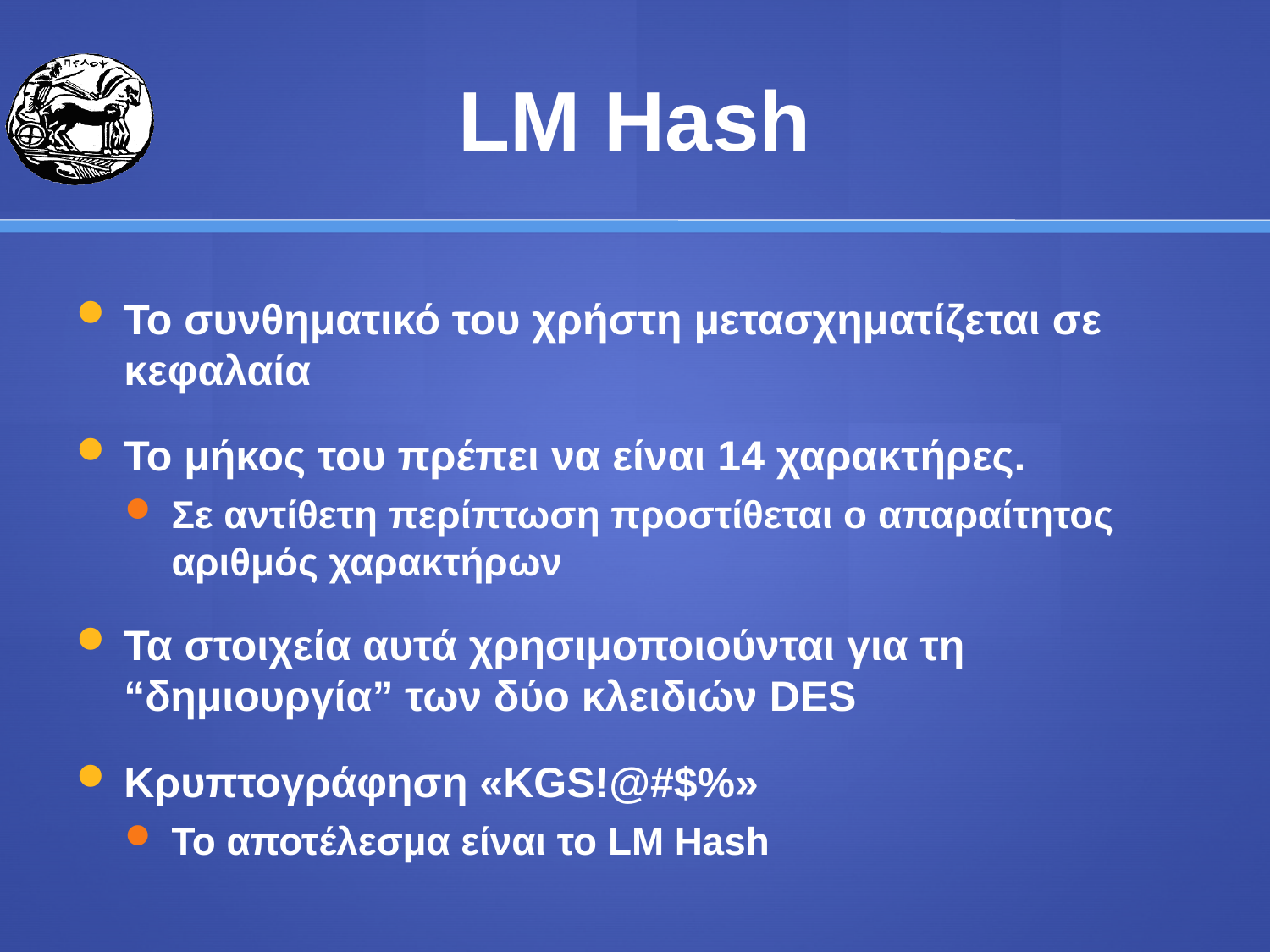

# LM Hash
Το συνθηματικό του χρήστη μετασχηματίζεται σε κεφαλαία
Το μήκος του πρέπει να είναι 14 χαρακτήρες.
Σε αντίθετη περίπτωση προστίθεται ο απαραίτητος αριθμός χαρακτήρων
Τα στοιχεία αυτά χρησιμοποιούνται για τη “δημιουργία” των δύο κλειδιών DES
Κρυπτογράφηση «KGS!@#$%»
Το αποτέλεσμα είναι το LM Hash